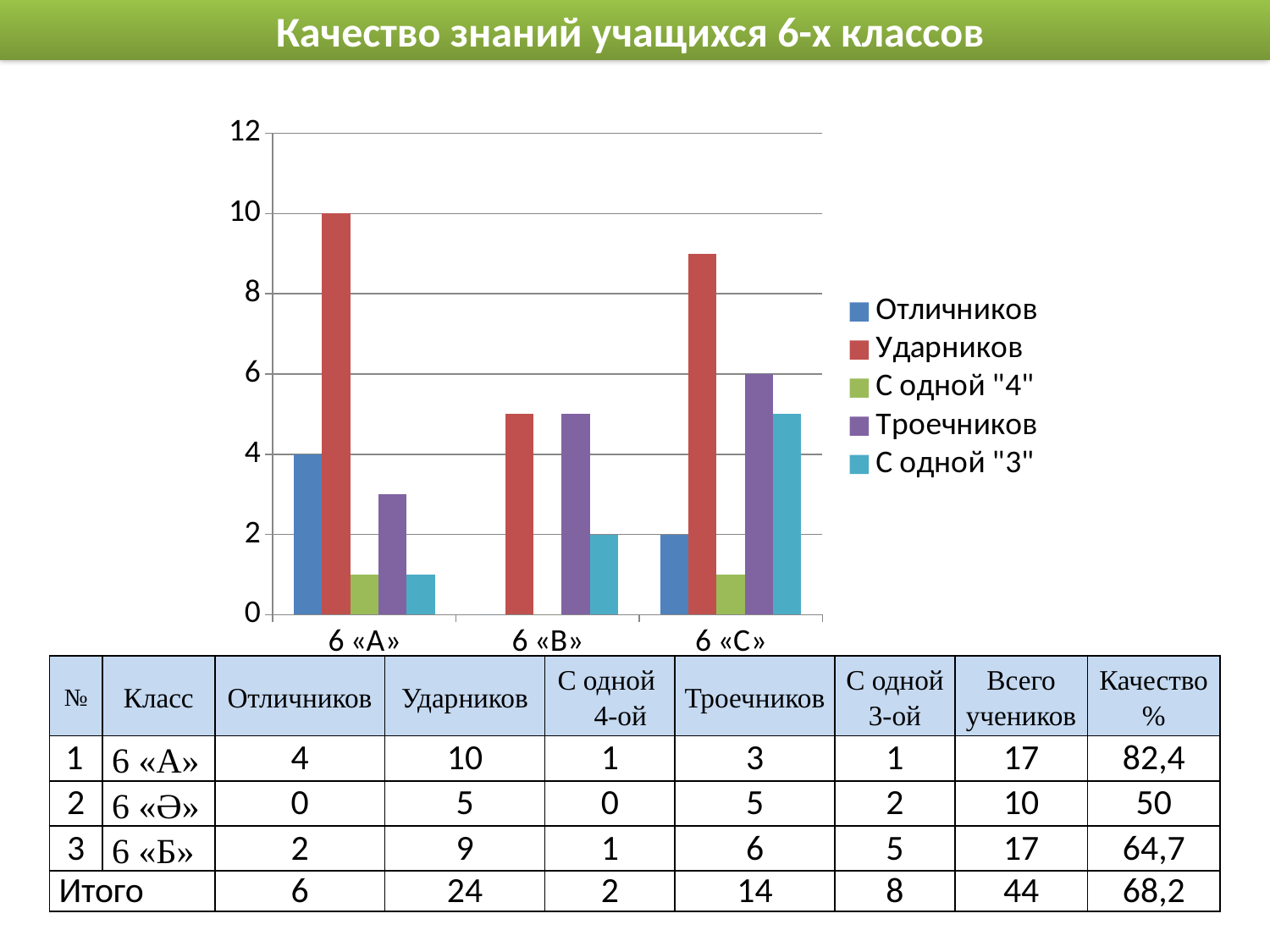

Качество знаний учащихся 6-х классов

### Chart

| Category | Отличников | Ударников | С одной "4" | Троечников | С одной "3" |
|---|---|---|---|---|---|
| 6 «А» | 4.0 | 10.0 | 1.0 | 3.0 | 1.0 |
| 6 «B» | 0.0 | 5.0 | 0.0 | 5.0 | 2.0 |
| 6 «C» | 2.0 | 9.0 | 1.0 | 6.0 | 5.0 |
| № | Класс | Отличников | Ударников | С одной 4-ой | Троечников | С одной 3-ой | Всего учеников | Качество % |
| --- | --- | --- | --- | --- | --- | --- | --- | --- |
| 1 | 6 «А» | 4 | 10 | 1 | 3 | 1 | 17 | 82,4 |
| 2 | 6 «Ә» | 0 | 5 | 0 | 5 | 2 | 10 | 50 |
| 3 | 6 «Б» | 2 | 9 | 1 | 6 | 5 | 17 | 64,7 |
| Итого |  | 6 | 24 | 2 | 14 | 8 | 44 | 68,2 |